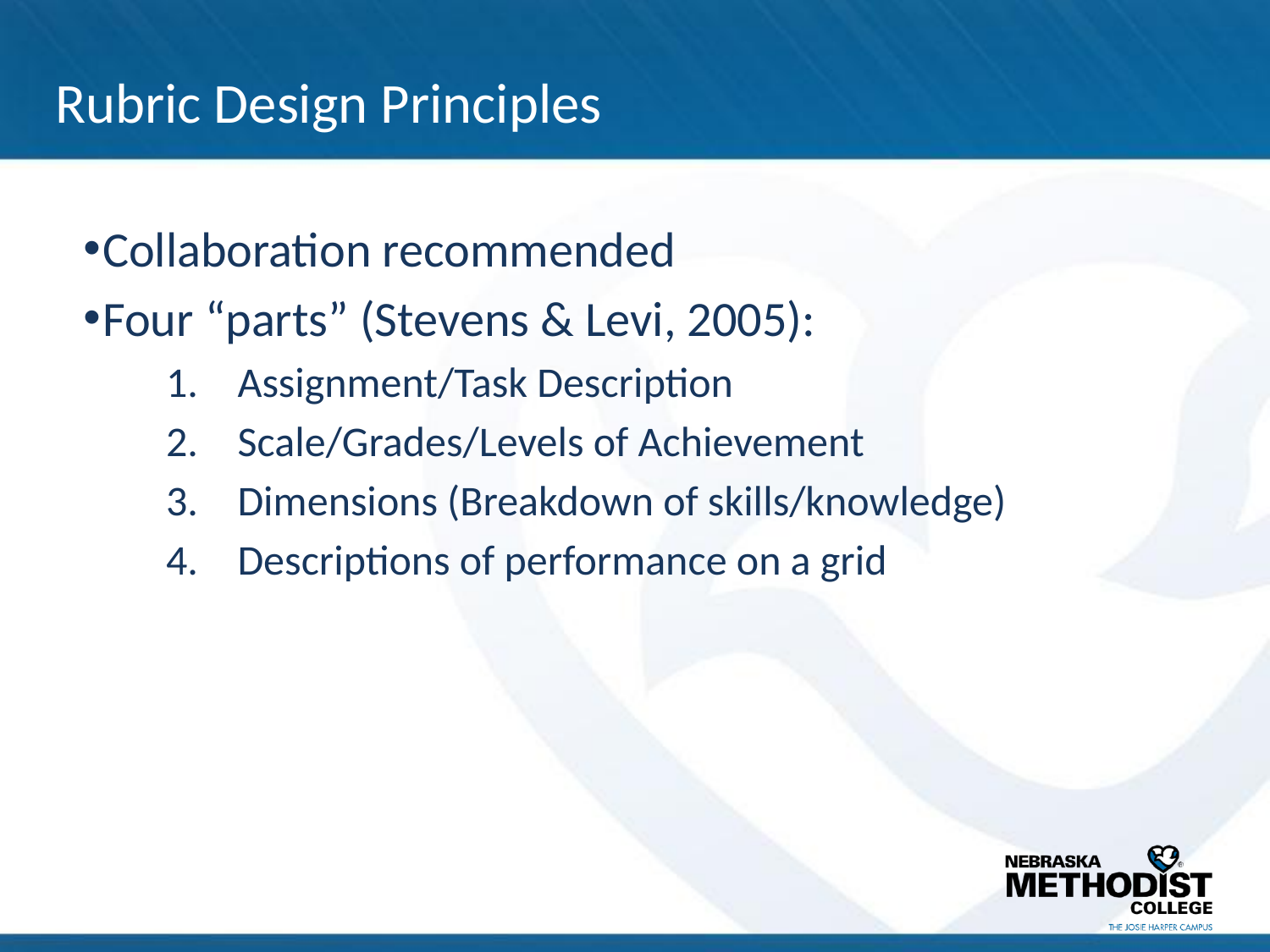

# Rubric Design Principles
Collaboration recommended
Four “parts” (Stevens & Levi, 2005):
Assignment/Task Description
Scale/Grades/Levels of Achievement
Dimensions (Breakdown of skills/knowledge)
Descriptions of performance on a grid